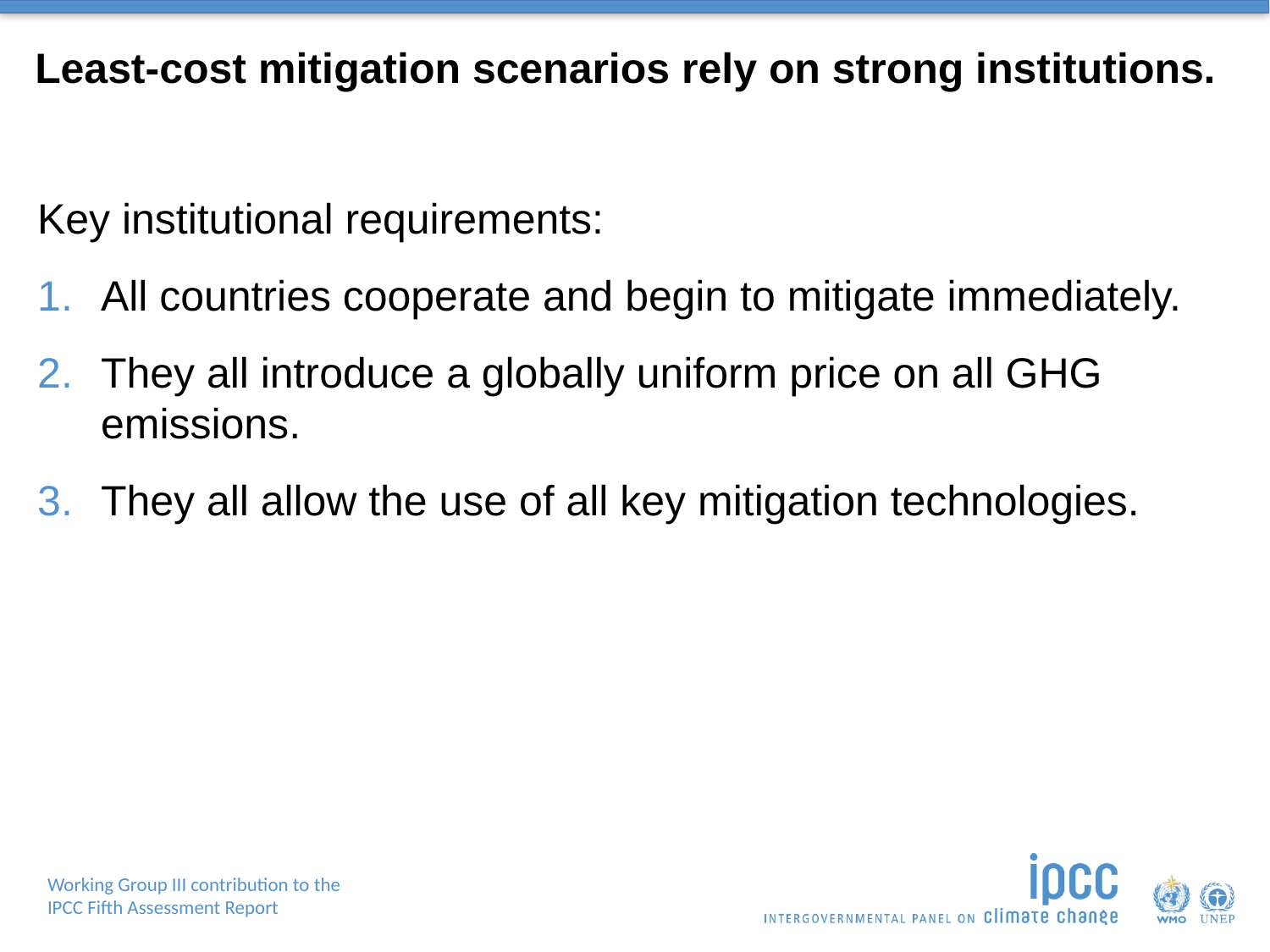

# Least-cost mitigation scenarios rely on strong institutions.
Key institutional requirements:
All countries cooperate and begin to mitigate immediately.
They all introduce a globally uniform price on all GHG emissions.
They all allow the use of all key mitigation technologies.